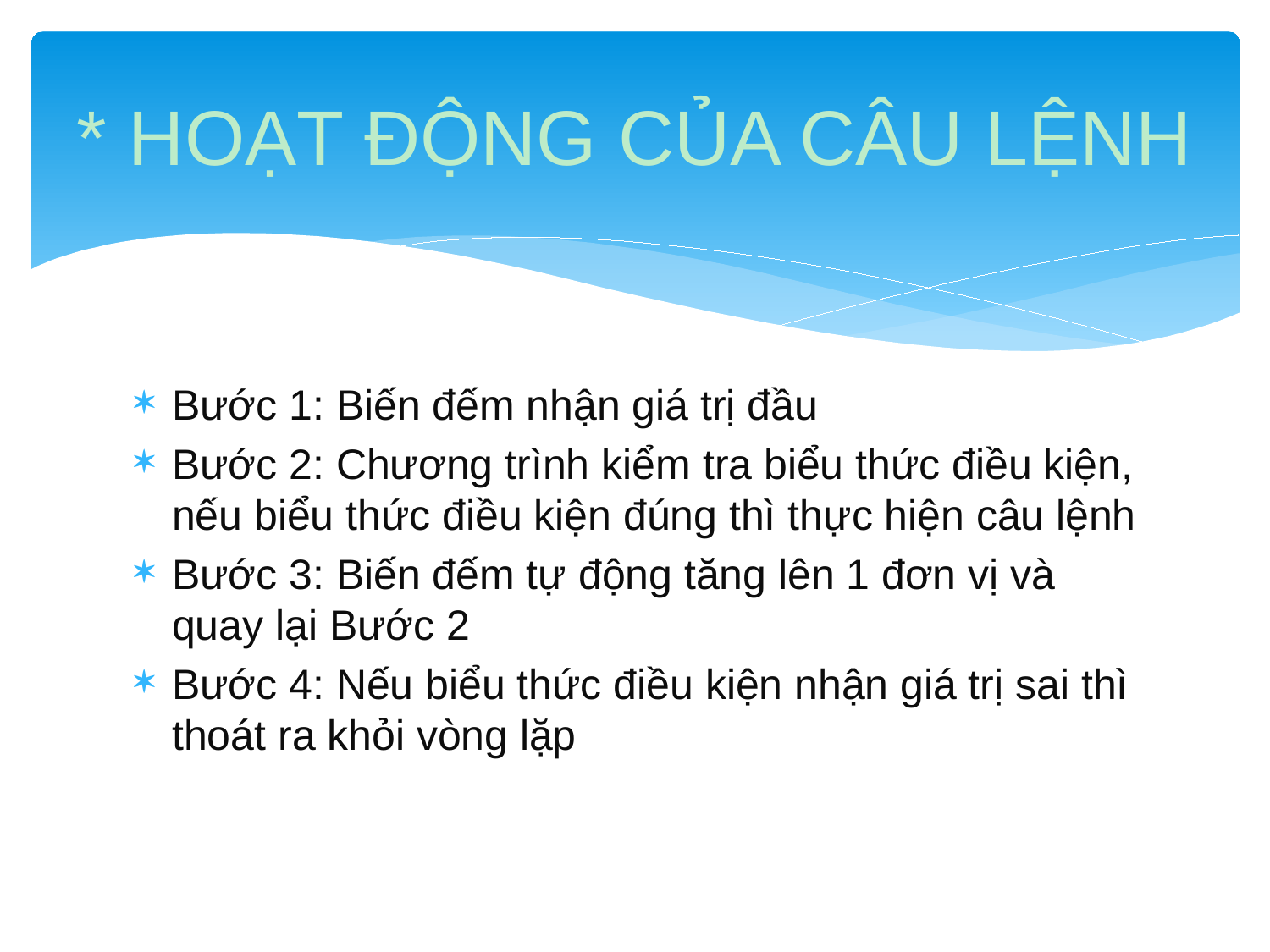

# * HOẠT ĐỘNG CỦA CÂU LỆNH
Bước 1: Biến đếm nhận giá trị đầu
Bước 2: Chương trình kiểm tra biểu thức điều kiện, nếu biểu thức điều kiện đúng thì thực hiện câu lệnh
Bước 3: Biến đếm tự động tăng lên 1 đơn vị và quay lại Bước 2
Bước 4: Nếu biểu thức điều kiện nhận giá trị sai thì thoát ra khỏi vòng lặp